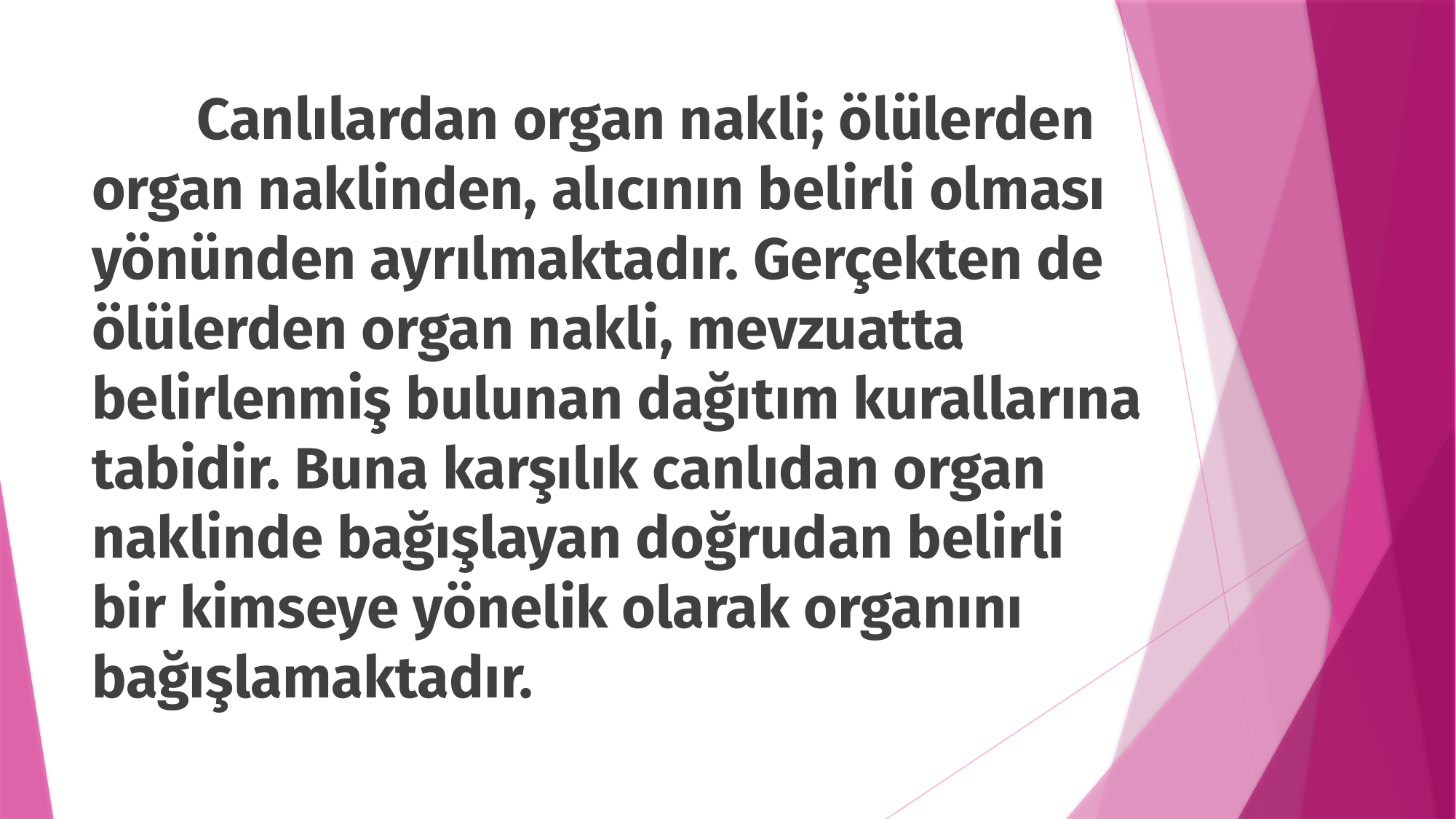

Canlılardan organ nakli; ölülerden organ naklinden, alıcının belirli olması yönünden ayrılmaktadır. Gerçekten de ölülerden organ nakli, mevzuatta belirlenmiş bulunan dağıtım kurallarına tabidir. Buna karşılık canlıdan organ naklinde bağışlayan doğrudan belirli bir kimseye yönelik olarak organını bağışlamaktadır.